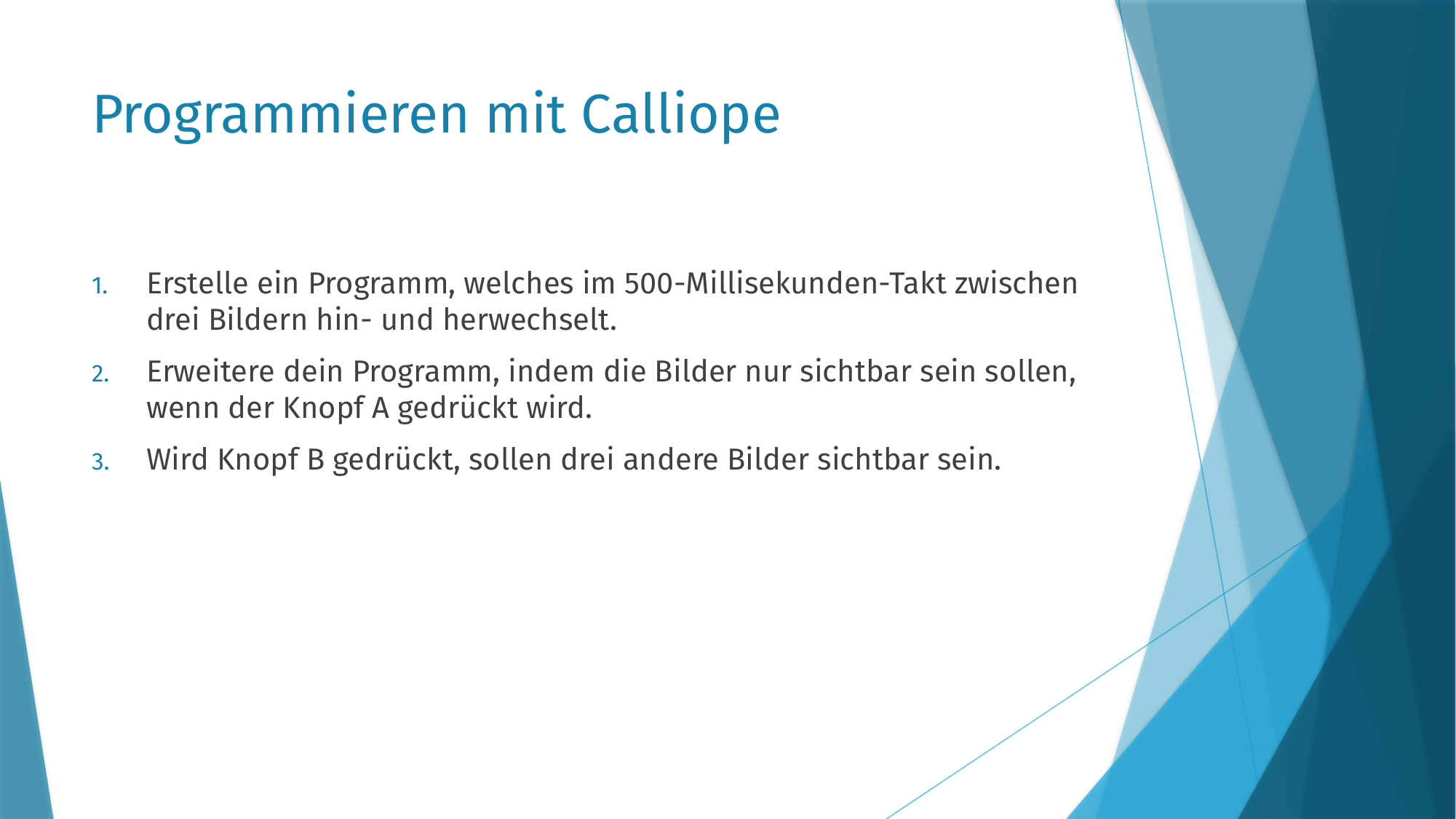

# Programmieren mit Calliope
Erstelle ein Programm, welches im 500-Millisekunden-Takt zwischen drei Bildern hin- und herwechselt.
Erweitere dein Programm, indem die Bilder nur sichtbar sein sollen, wenn der Knopf A gedrückt wird.
Wird Knopf B gedrückt, sollen drei andere Bilder sichtbar sein.